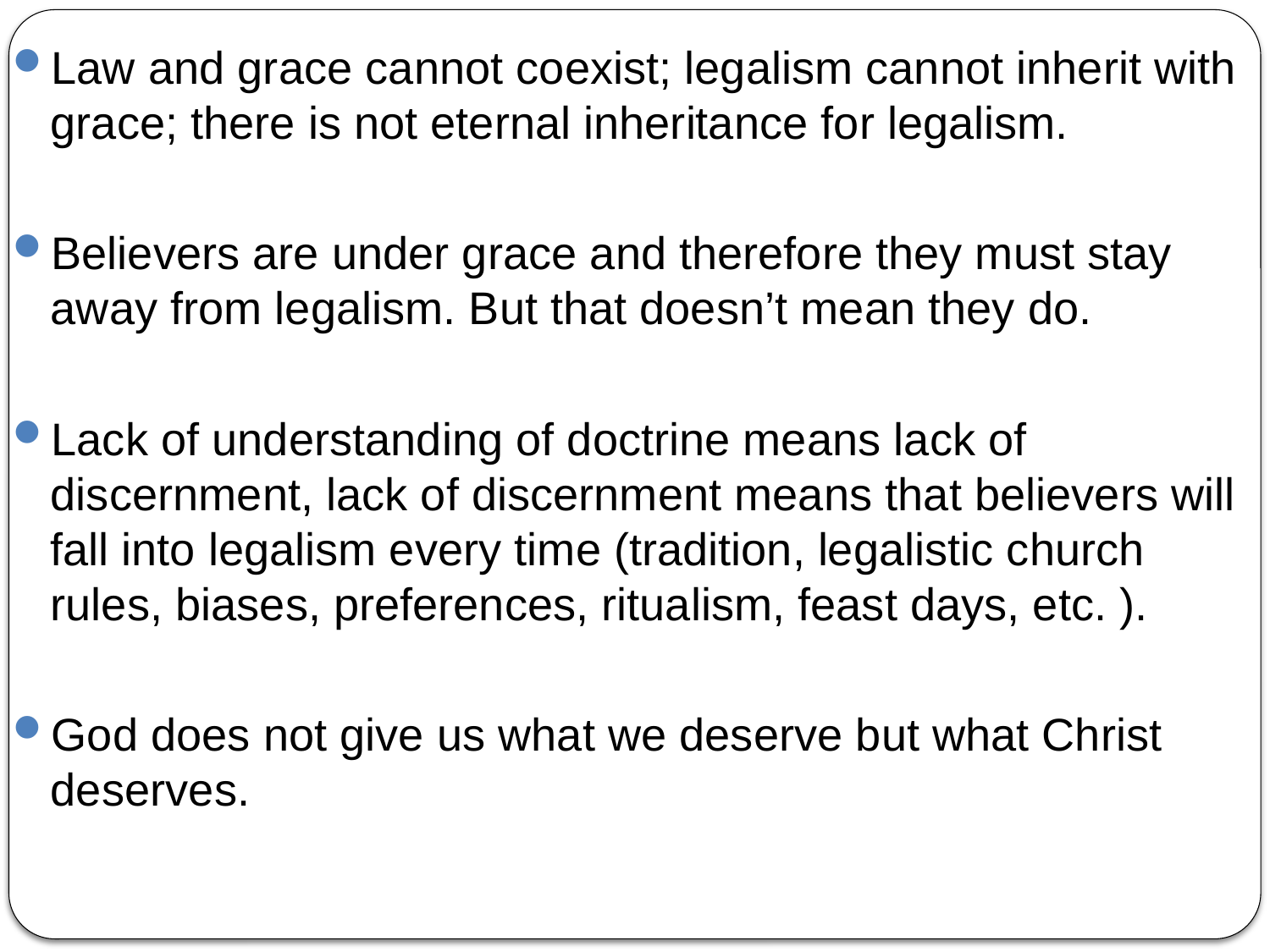

Law and grace cannot coexist; legalism cannot inherit with grace; there is not eternal inheritance for legalism.

Believers are under grace and therefore they must stay away from legalism. But that doesn’t mean they do.

Lack of understanding of doctrine means lack of discernment, lack of discernment means that believers will fall into legalism every time (tradition, legalistic church rules, biases, preferences, ritualism, feast days, etc. ).

God does not give us what we deserve but what Christ deserves.